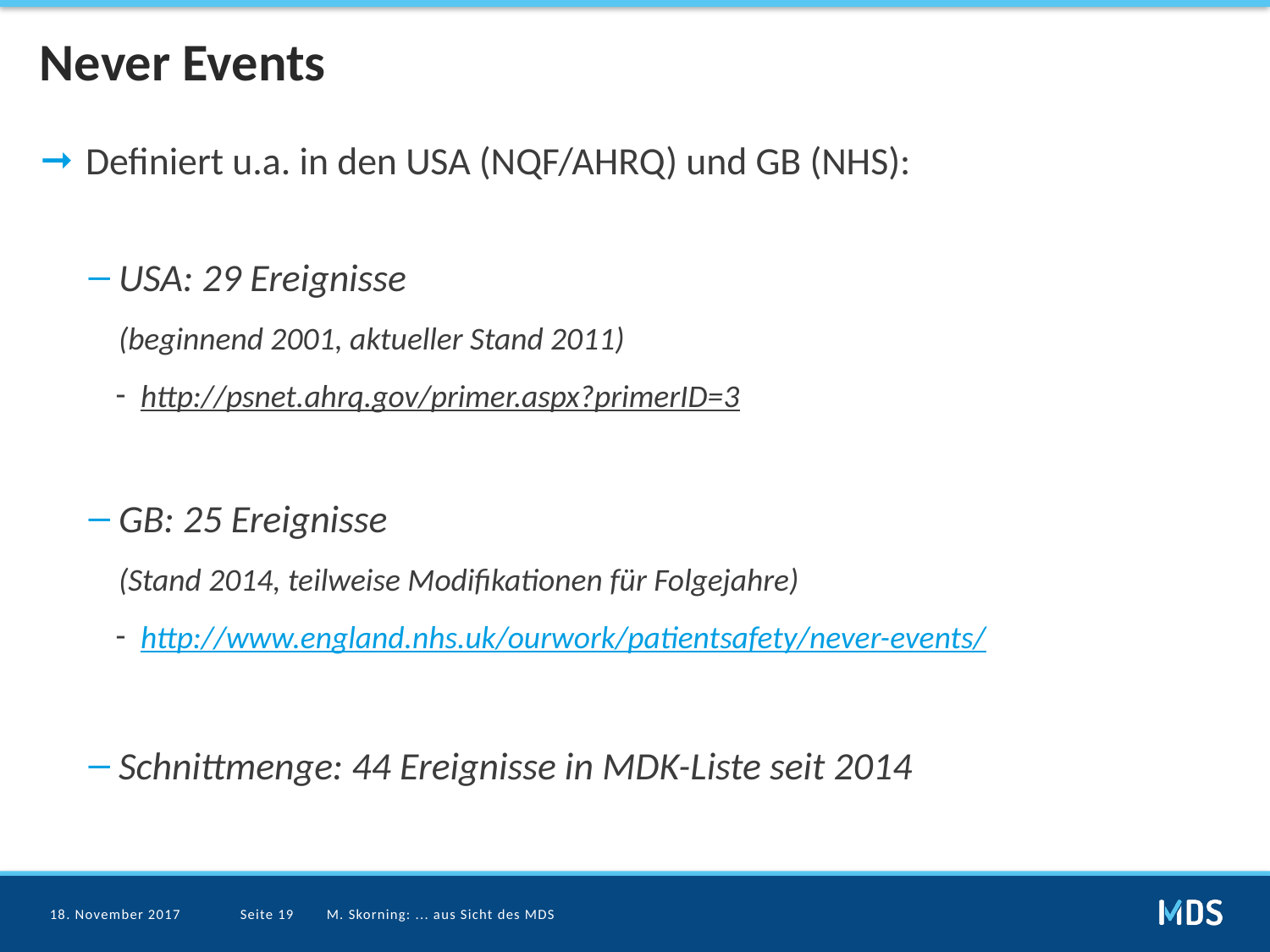

# Never Events
Definiert u.a. in den USA (NQF/AHRQ) und GB (NHS):
USA: 29 Ereignisse
(beginnend 2001, aktueller Stand 2011)
http://psnet.ahrq.gov/primer.aspx?primerID=3
GB: 25 Ereignisse
(Stand 2014, teilweise Modifikationen für Folgejahre)
http://www.england.nhs.uk/ourwork/patientsafety/never-events/

Schnittmenge: 44 Ereignisse in MDK-Liste seit 2014

18. November 2017
Seite 19
M. Skorning: ... aus Sicht des MDS